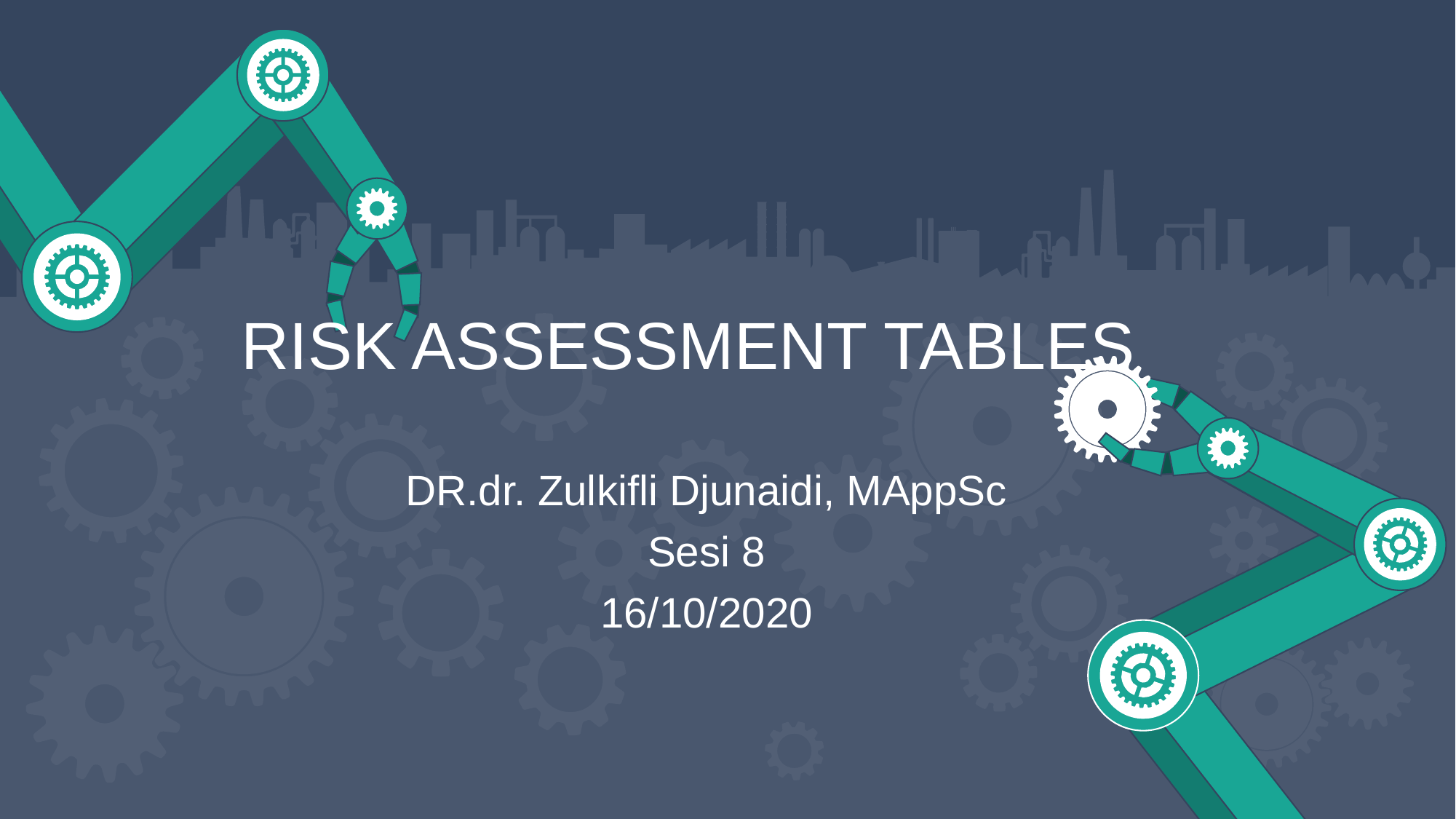

RISK ASSESSMENT TABLES

DR.dr. Zulkifli Djunaidi, MAppSc
Sesi 8
16/10/2020